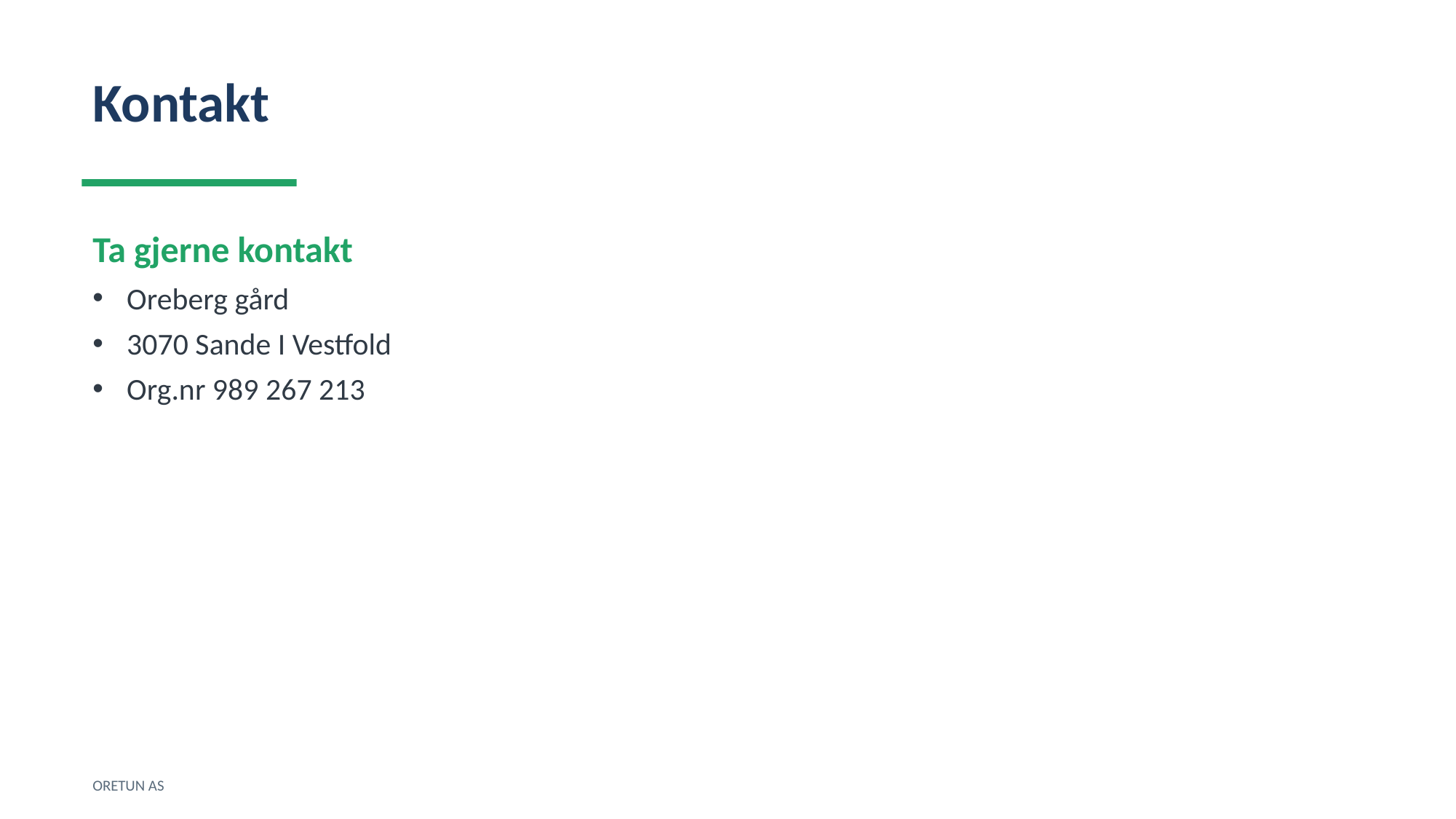

Kontakt

Ta gjerne kontakt
Oreberg gård
3070 Sande I Vestfold
Org.nr 989 267 213
ORETUN AS